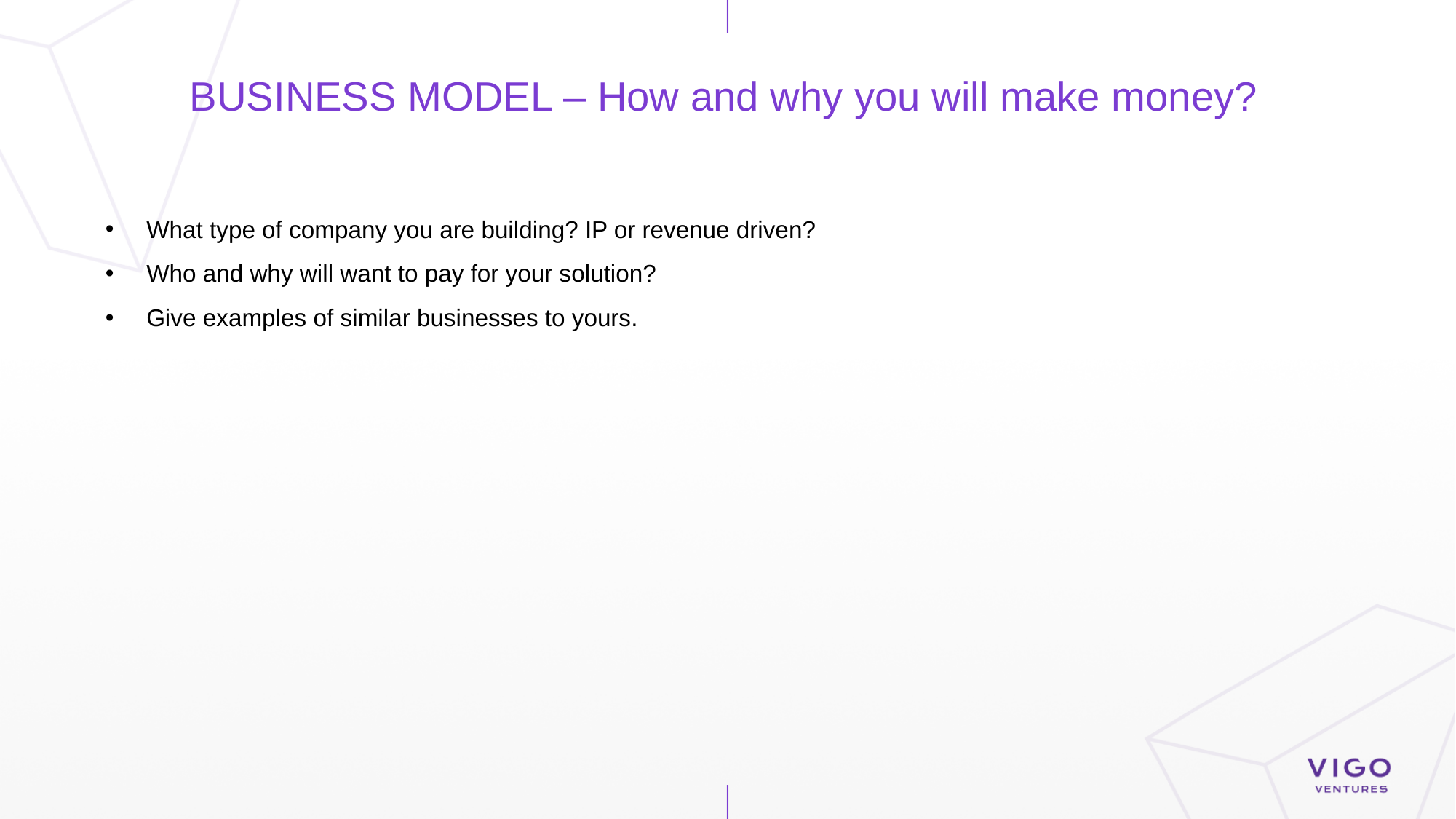

# BUSINESS MODEL – How and why you will make money?
What type of company you are building? IP or revenue driven?
Who and why will want to pay for your solution?
Give examples of similar businesses to yours.